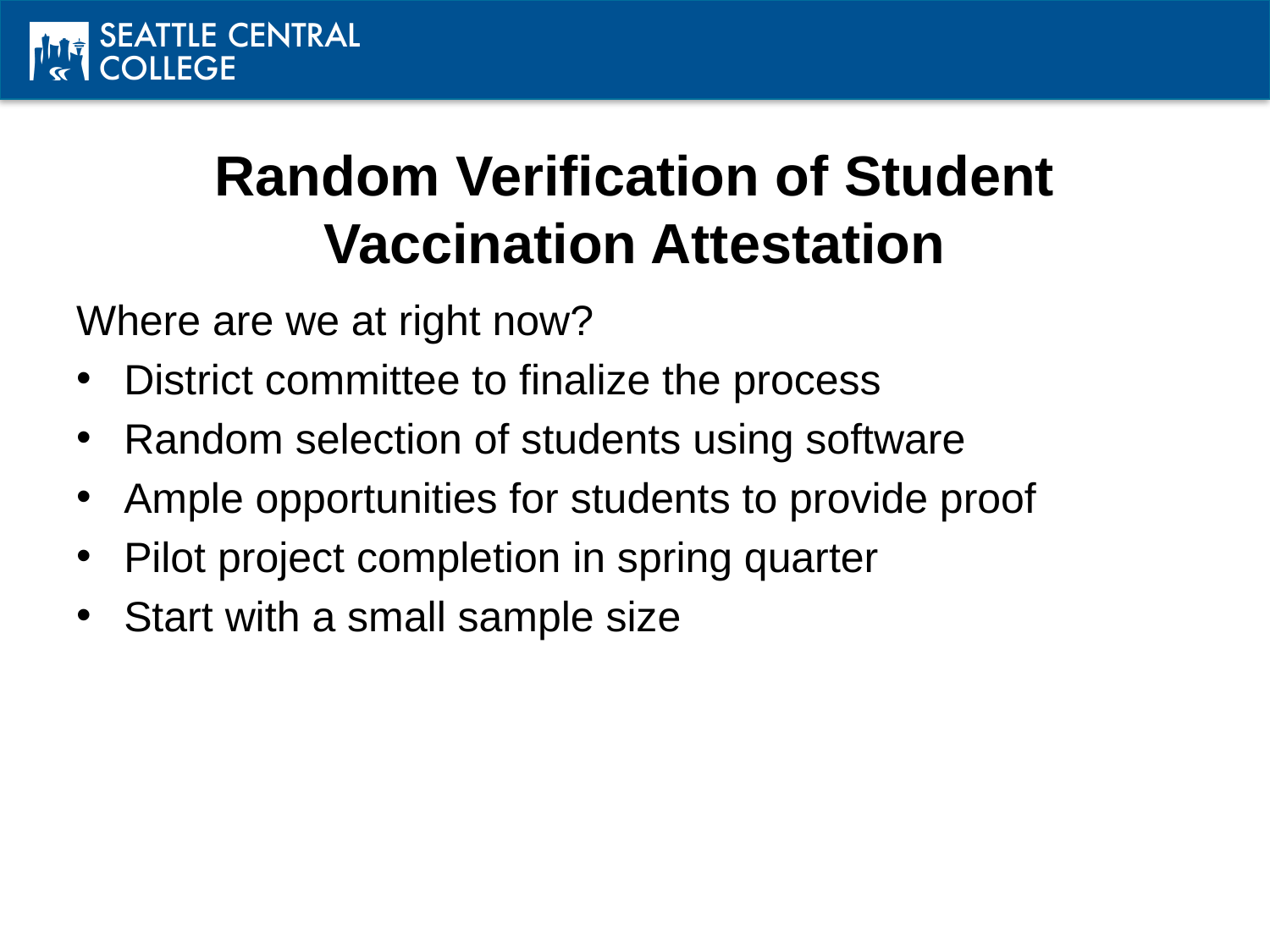

# Random Verification of Student Vaccination Attestation
Where are we at right now?
District committee to finalize the process
Random selection of students using software
Ample opportunities for students to provide proof
Pilot project completion in spring quarter
Start with a small sample size